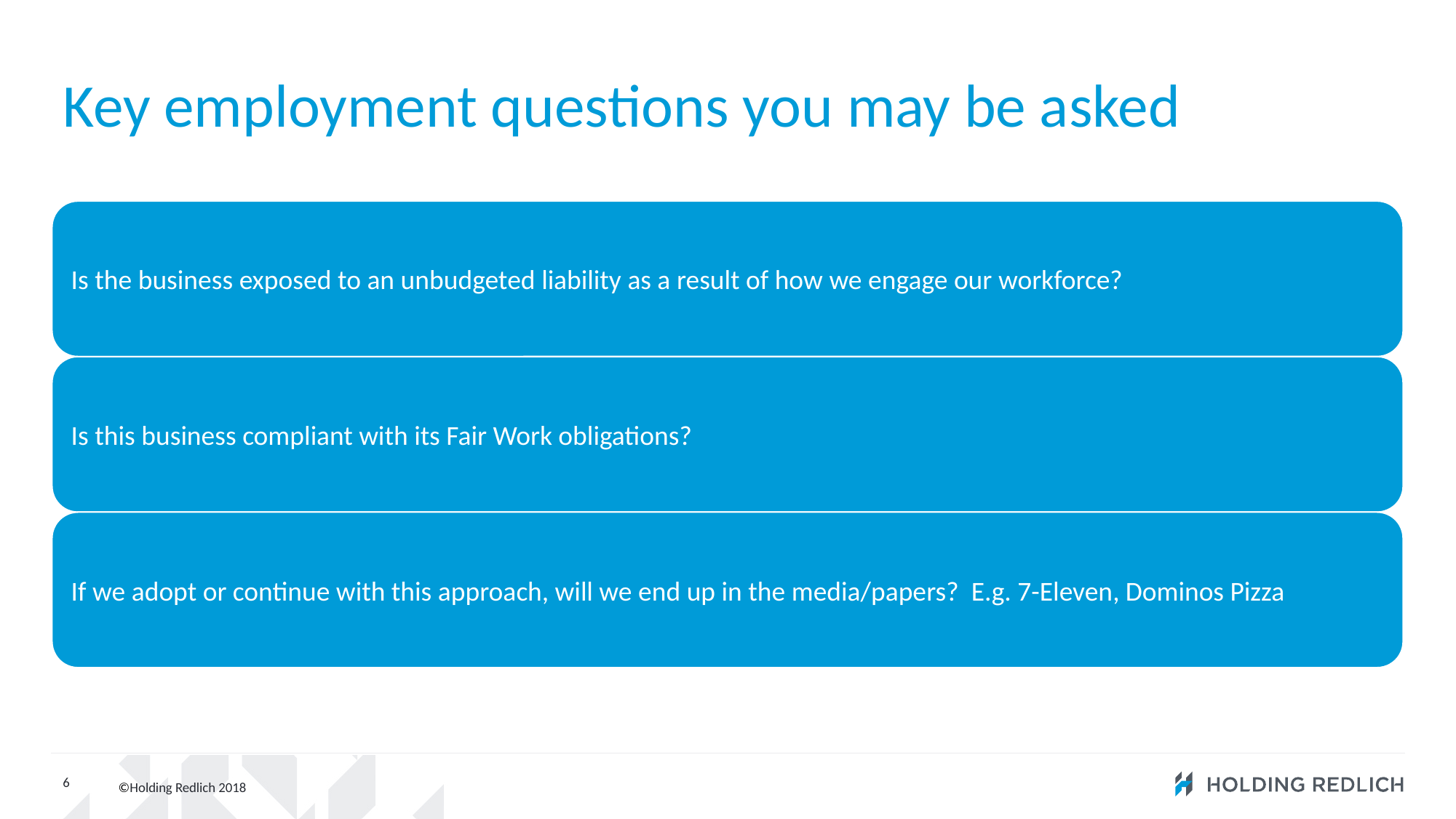

# Key employment questions you may be asked
Is the business exposed to an unbudgeted liability as a result of how we engage our workforce?
Is this business compliant with its Fair Work obligations?
If we adopt or continue with this approach, will we end up in the media/papers?  E.g. 7-Eleven, Dominos Pizza
6